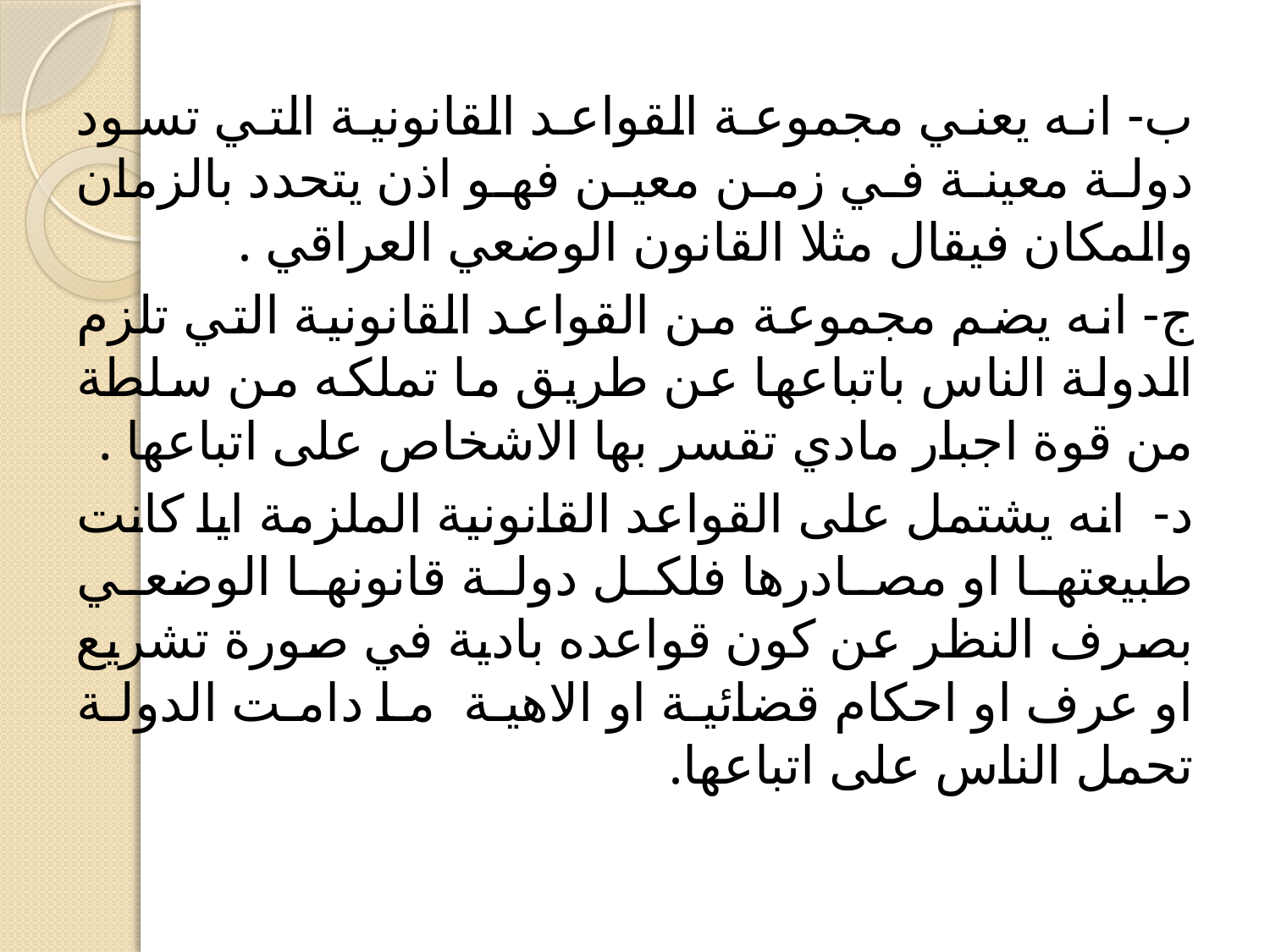

ب- انه يعني مجموعة القواعد القانونية التي تسود دولة معينة في زمن معين فهو اذن يتحدد بالزمان والمكان فيقال مثلا القانون الوضعي العراقي .
ج- انه يضم مجموعة من القواعد القانونية التي تلزم الدولة الناس باتباعها عن طريق ما تملكه من سلطة من قوة اجبار مادي تقسر بها الاشخاص على اتباعها .
د-  انه يشتمل على القواعد القانونية الملزمة ايا كانت طبيعتها او مصادرها فلكل دولة قانونها الوضعي بصرف النظر عن كون قواعده بادية في صورة تشريع او عرف او احكام قضائية او الاهية  ما دامت الدولة تحمل الناس على اتباعها.